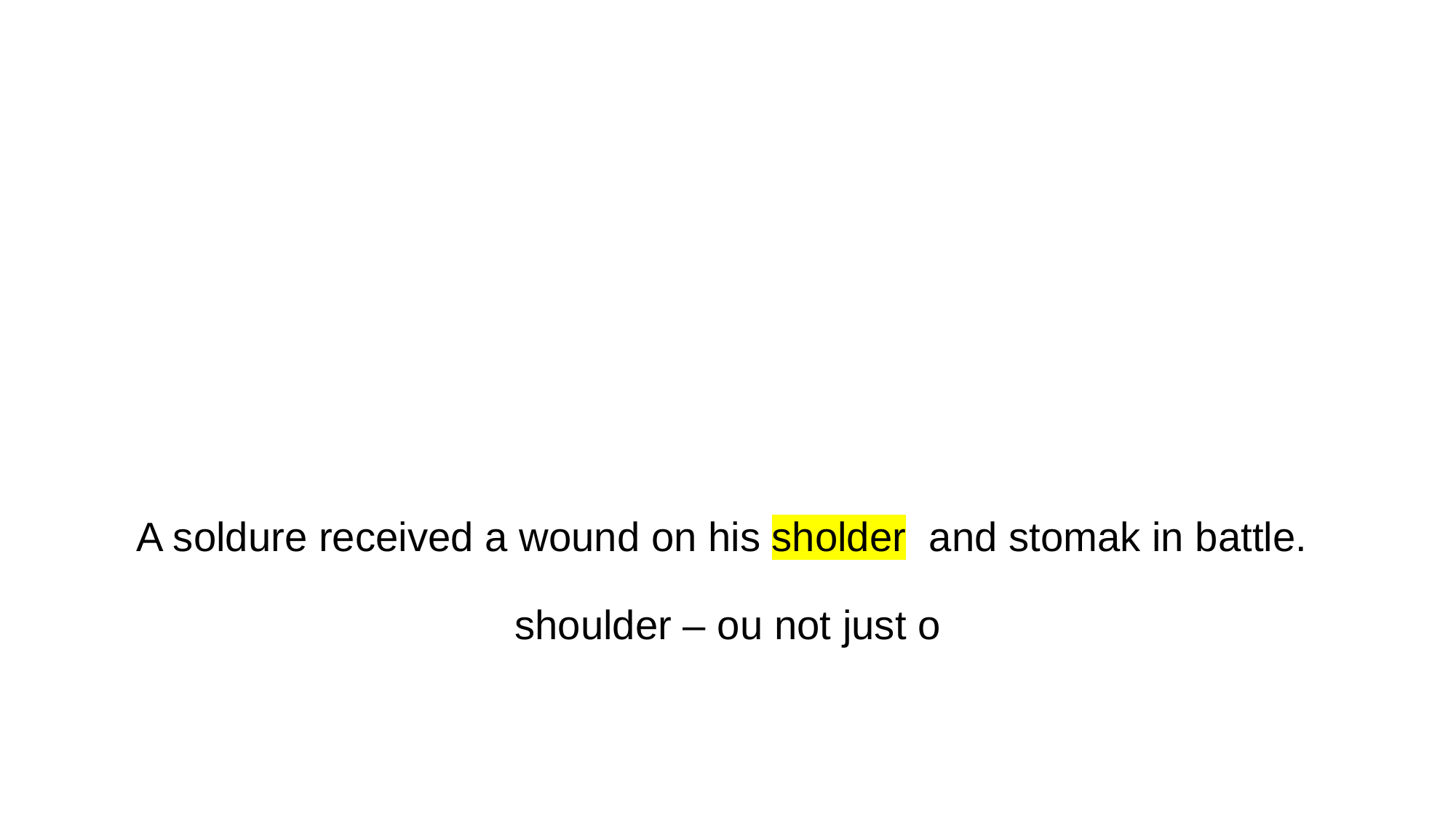

# A soldure received a wound on his sholder  and stomak in battle. shoulder – ou not just o